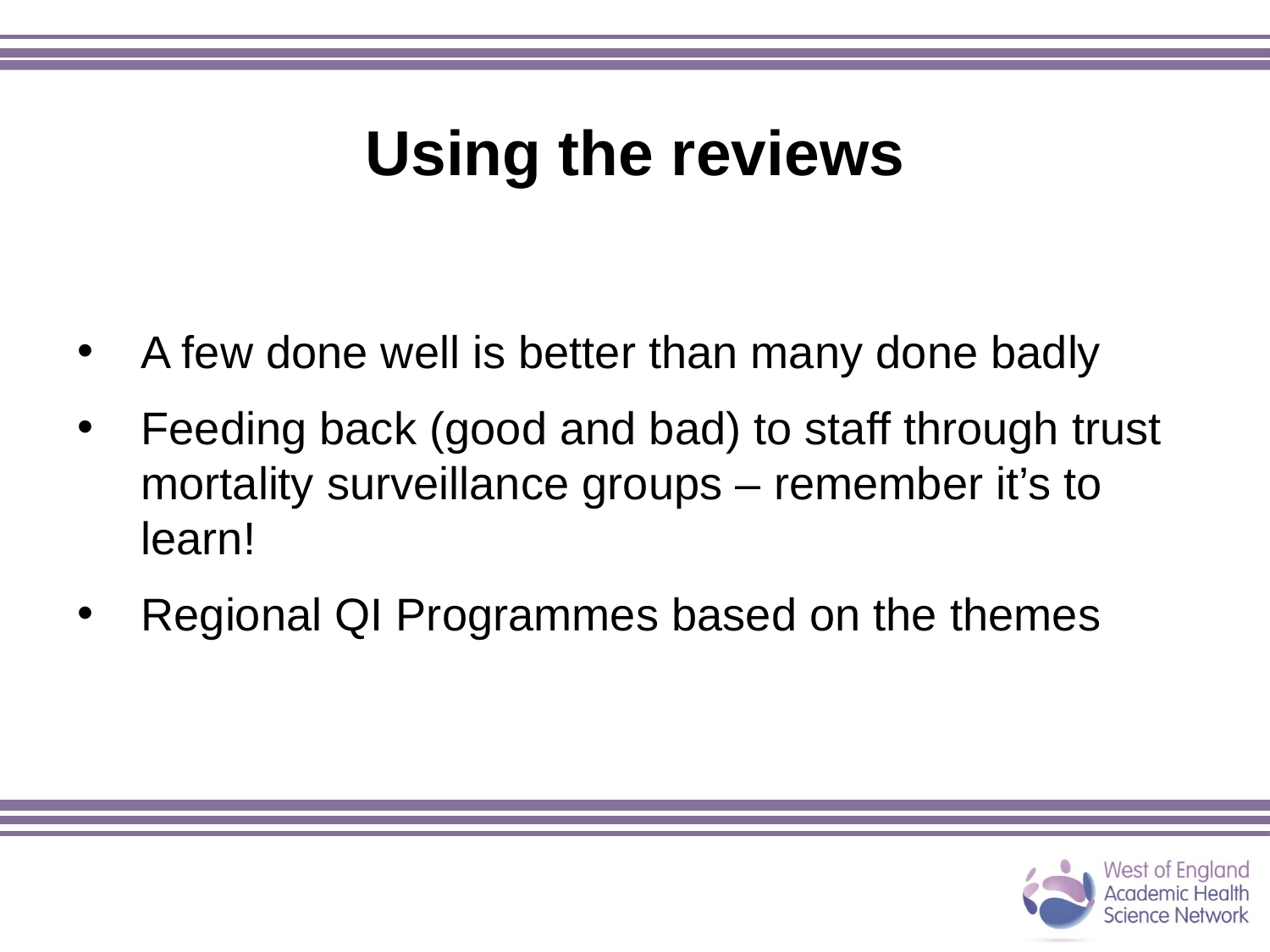

# Using the reviews
A few done well is better than many done badly
Feeding back (good and bad) to staff through trust mortality surveillance groups – remember it’s to learn!
Regional QI Programmes based on the themes